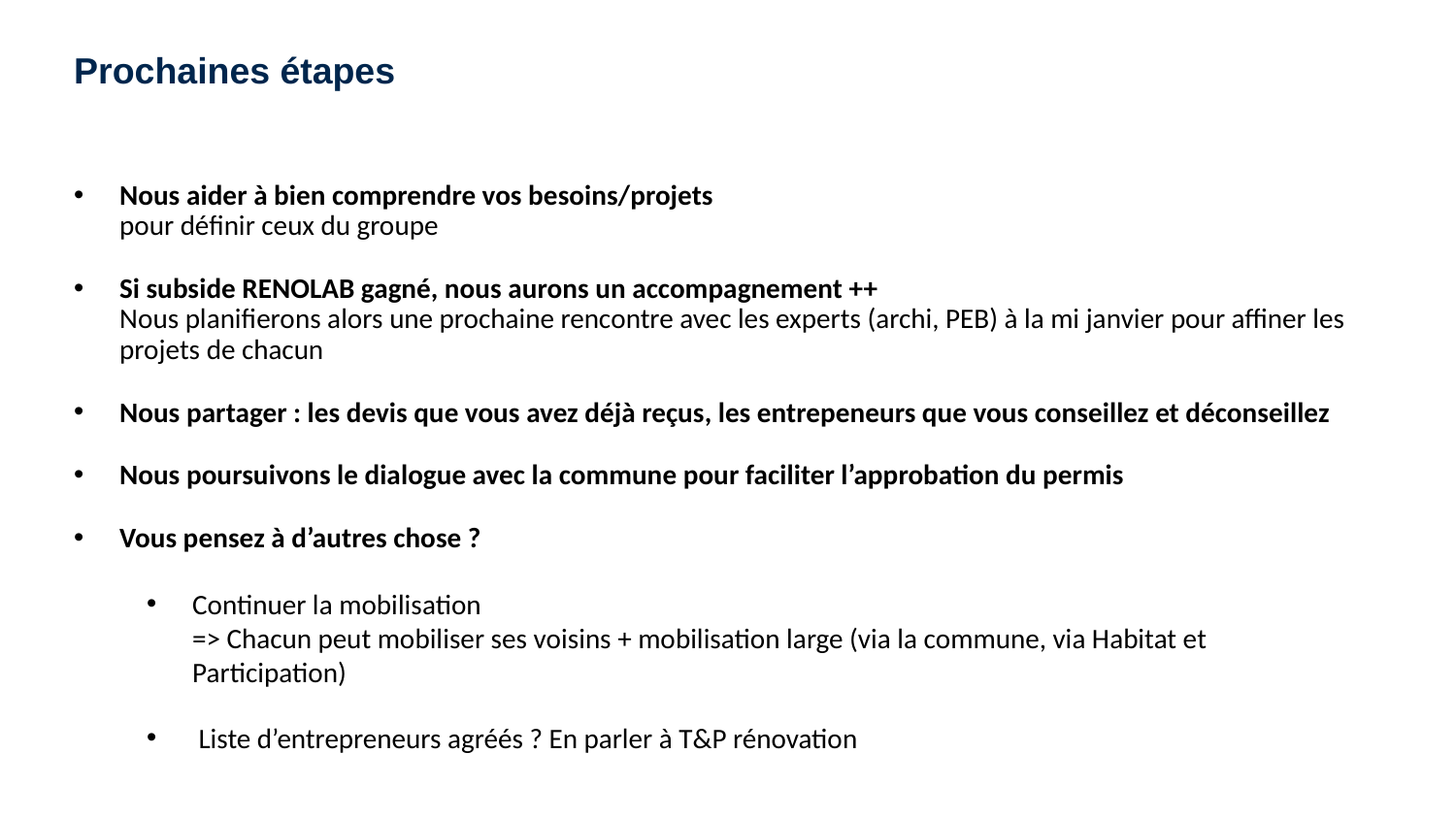

Prochaines étapes
Nous aider à bien comprendre vos besoins/projets
pour définir ceux du groupe
Si subside RENOLAB gagné, nous aurons un accompagnement ++
Nous planifierons alors une prochaine rencontre avec les experts (archi, PEB) à la mi janvier pour affiner les projets de chacun
Nous partager : les devis que vous avez déjà reçus, les entrepeneurs que vous conseillez et déconseillez
Nous poursuivons le dialogue avec la commune pour faciliter l’approbation du permis
Vous pensez à d’autres chose ?
Continuer la mobilisation
=> Chacun peut mobiliser ses voisins + mobilisation large (via la commune, via Habitat et Participation)
 Liste d’entrepreneurs agréés ? En parler à T&P rénovation